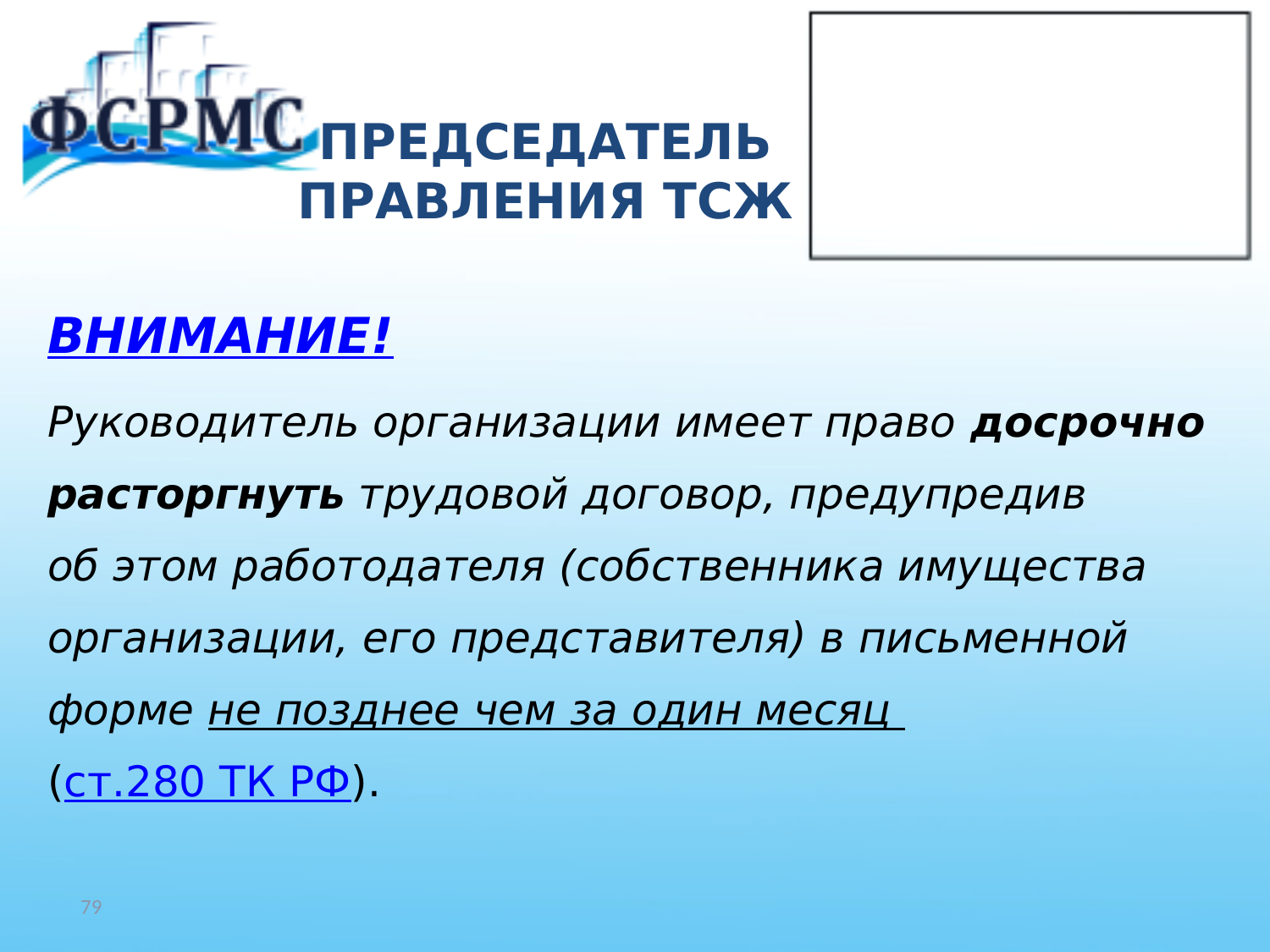

# ПРЕДСЕДАТЕЛЬ ПРАВЛЕНИЯ ТСЖ
ВНИМАНИЕ!
Руководитель организации имеет право досрочно
расторгнуть трудовой договор, предупредив
об этом работодателя (собственника имущества
организации, его представителя) в письменной
форме не позднее чем за один месяц
(ст.280 ТК РФ).

79